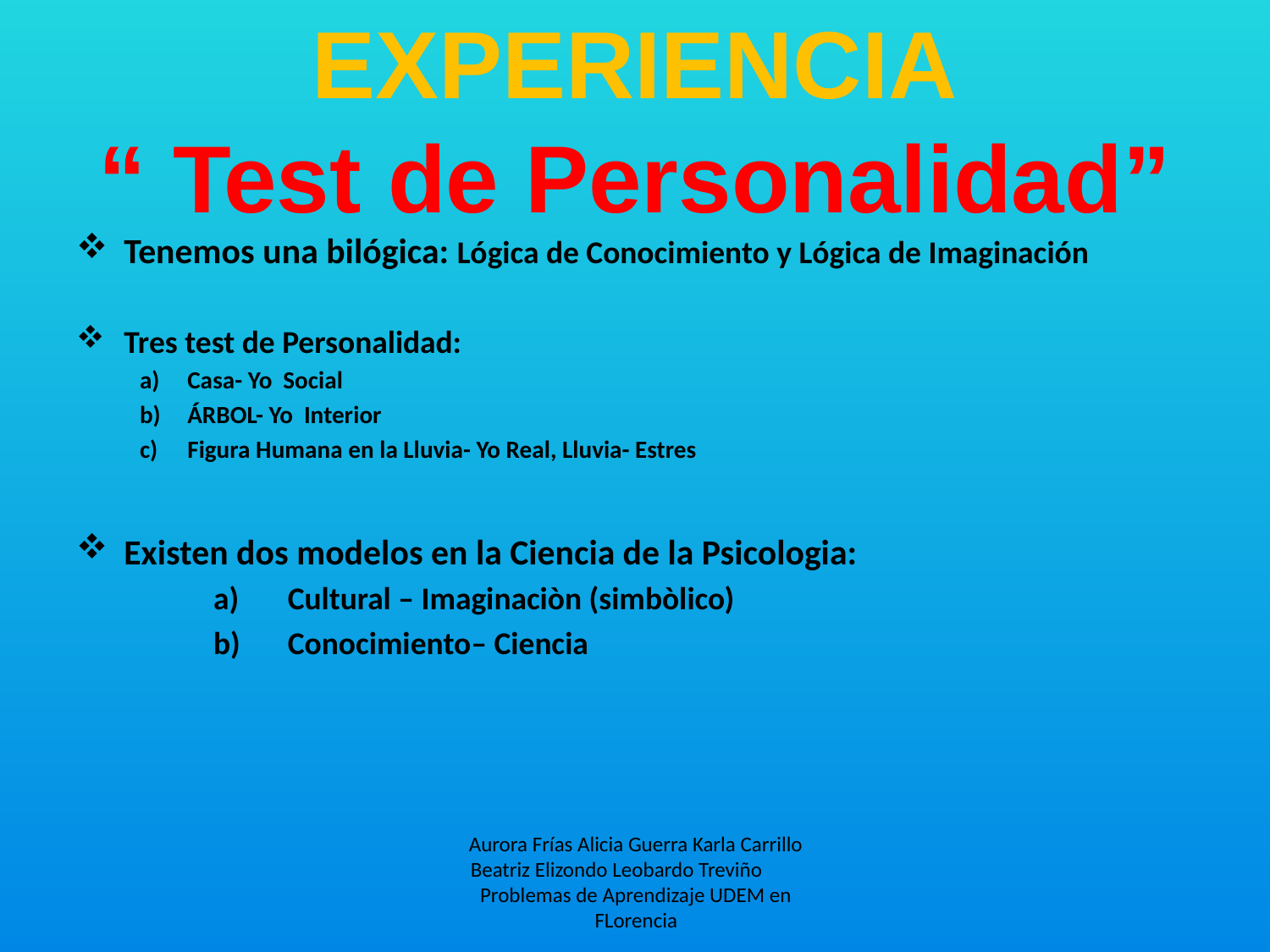

# EXPERIENCIA “ Test de Personalidad”
Tenemos una bilógica: Lógica de Conocimiento y Lógica de Imaginación

Tres test de Personalidad:
Casa- Yo  Social
ÁRBOL- Yo  Interior
Figura Humana en la Lluvia- Yo Real, Lluvia- Estres

Existen dos modelos en la Ciencia de la Psicologia:
Cultural – Imaginaciòn (simbòlico)
Conocimiento– Ciencia

Aurora Frías Alicia Guerra Karla Carrillo Beatriz Elizondo Leobardo Treviño         Problemas de Aprendizaje UDEM en FLorencia